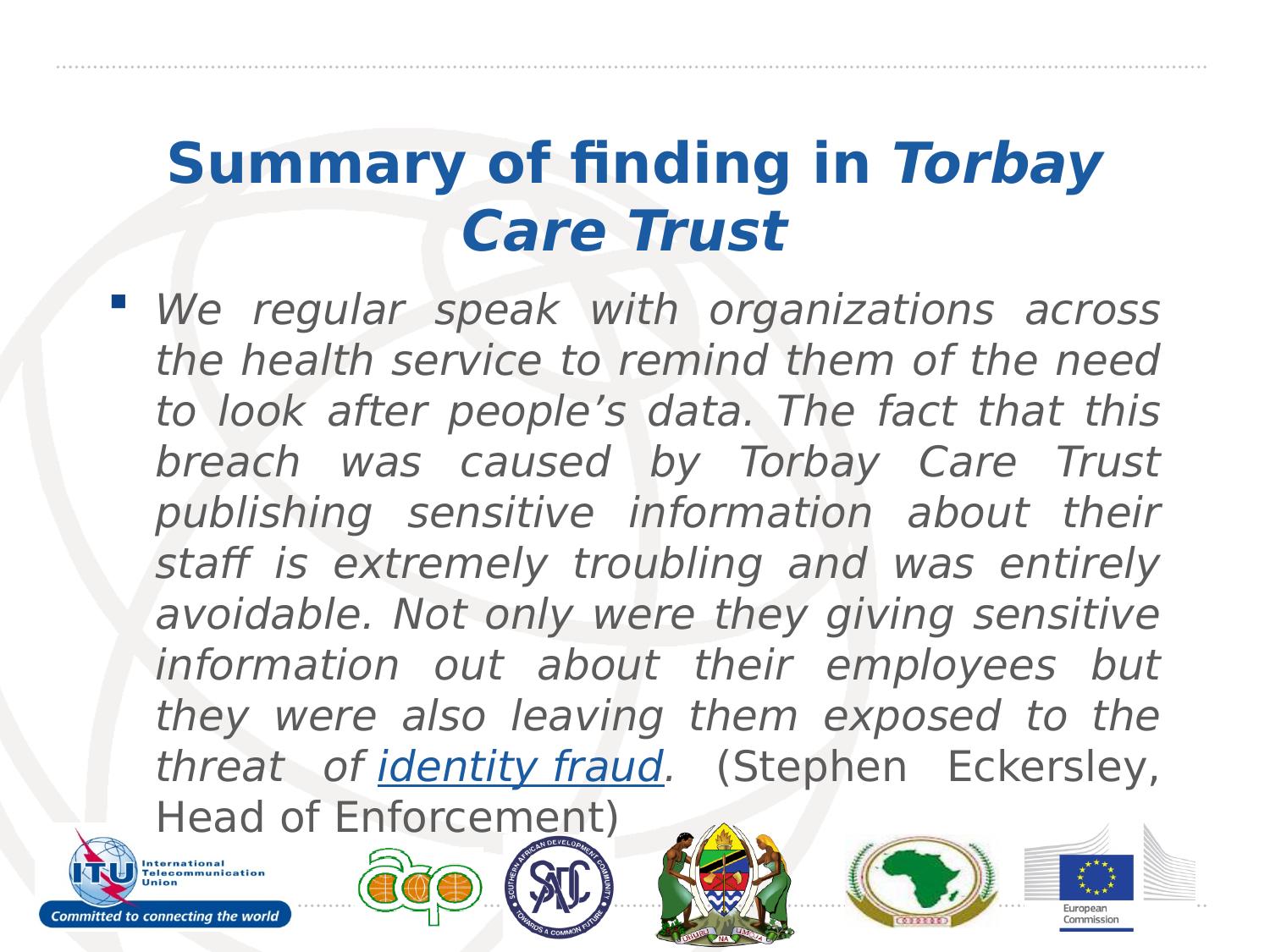

# Summary of finding in Torbay Care Trust
We regular speak with organizations across the health service to remind them of the need to look after people’s data. The fact that this breach was caused by Torbay Care Trust publishing sensitive information about their staff is extremely troubling and was entirely avoidable. Not only were they giving sensitive information out about their employees but they were also leaving them exposed to the threat of identity fraud. (Stephen Eckersley, Head of Enforcement)